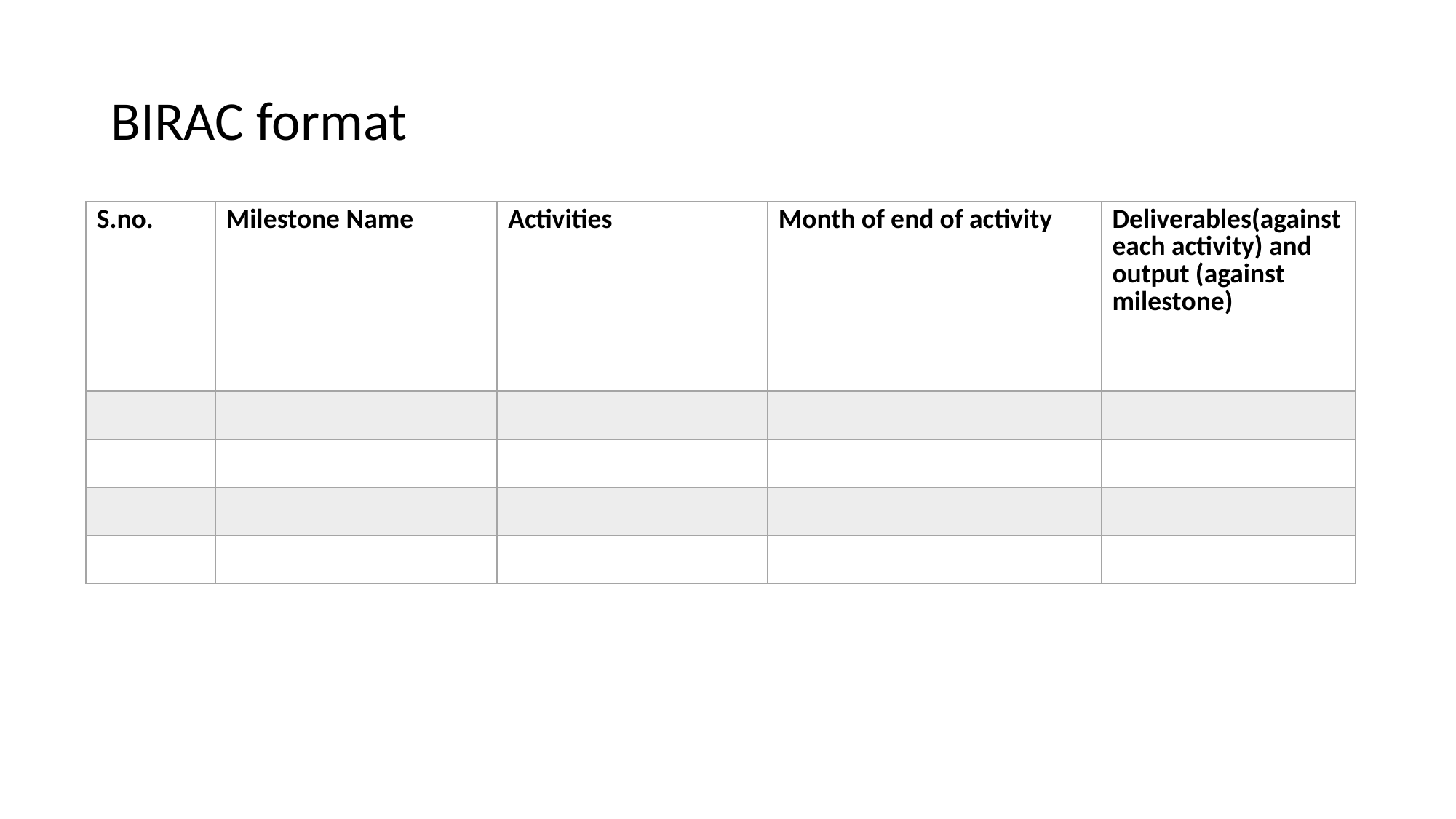

# BIRAC format
| S.no. | Milestone Name | Activities | Month of end of activity | Deliverables(against each activity) and output (against milestone) |
| --- | --- | --- | --- | --- |
|  |  |  |  |  |
|  |  |  |  |  |
|  |  |  |  |  |
|  |  |  |  |  |